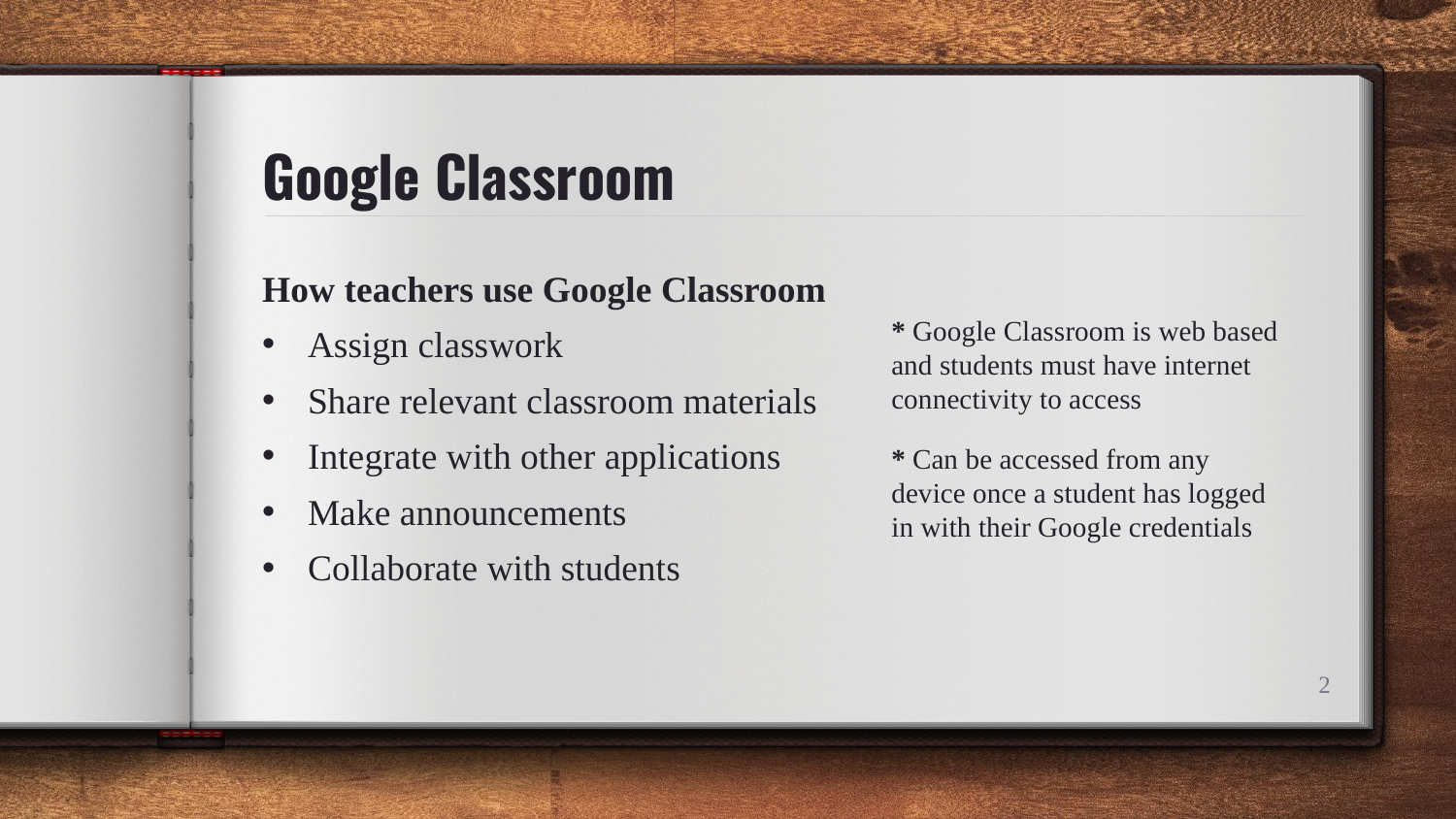

# Google Classroom
How teachers use Google Classroom
Assign classwork
Share relevant classroom materials
Integrate with other applications
Make announcements
Collaborate with students

* Google Classroom is web based and students must have internet connectivity to access

* Can be accessed from any device once a student has logged in with their Google credentials
2